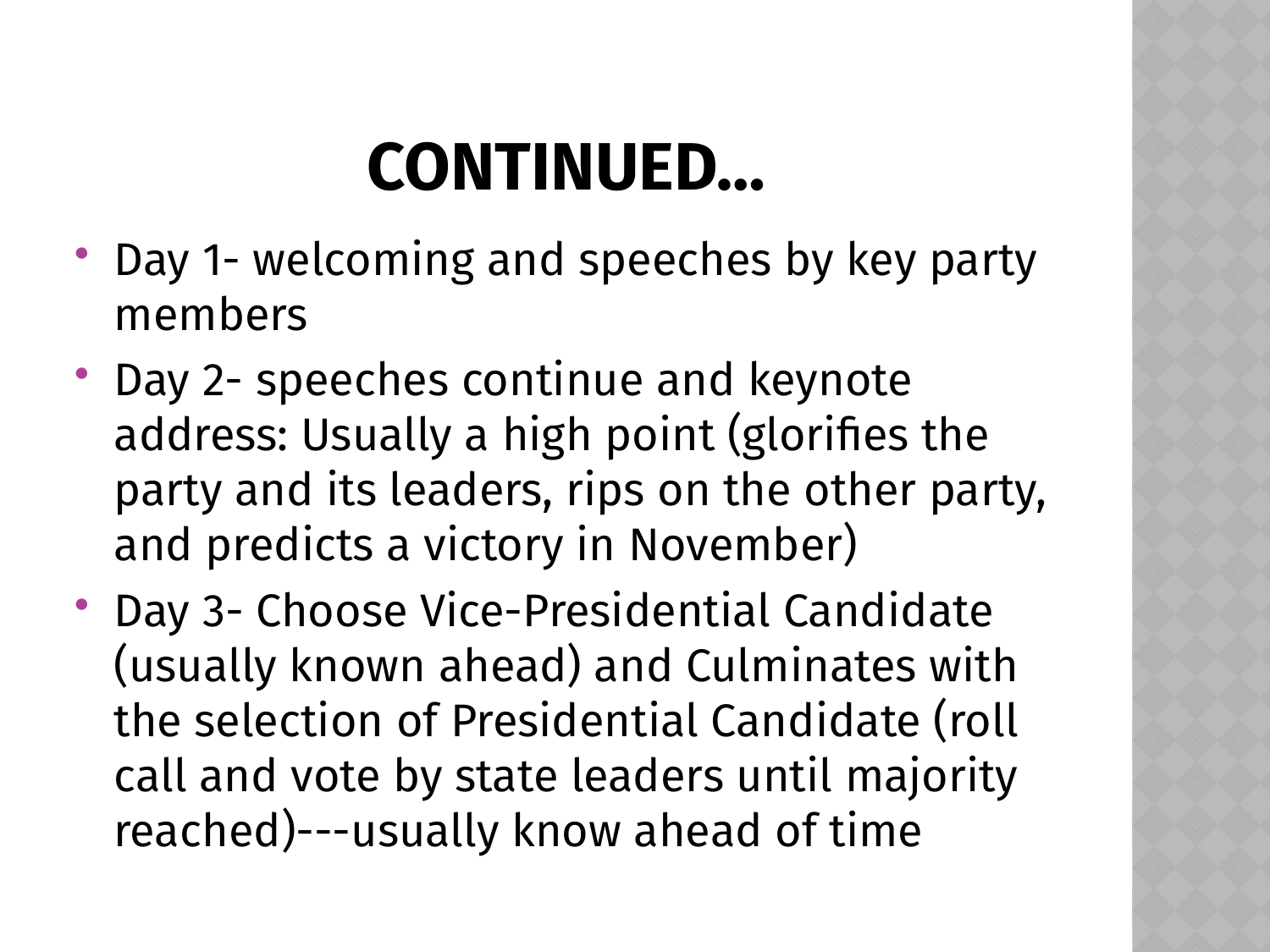

# Continued…
Day 1- welcoming and speeches by key party members
Day 2- speeches continue and keynote address: Usually a high point (glorifies the party and its leaders, rips on the other party, and predicts a victory in November)
Day 3- Choose Vice-Presidential Candidate (usually known ahead) and Culminates with the selection of Presidential Candidate (roll call and vote by state leaders until majority reached)---usually know ahead of time